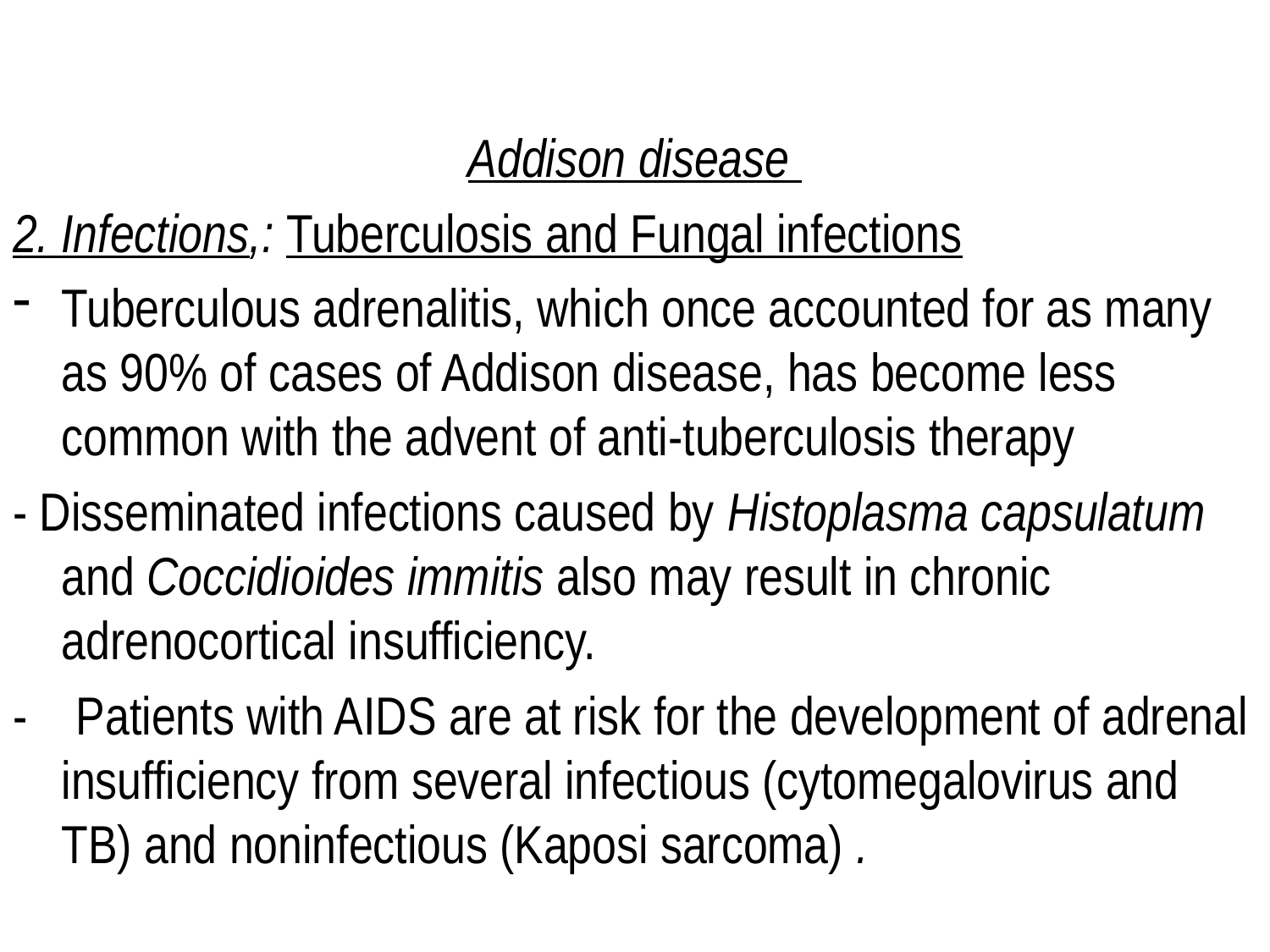

Addison disease
2. Infections,: Tuberculosis and Fungal infections
Tuberculous adrenalitis, which once accounted for as many as 90% of cases of Addison disease, has become less common with the advent of anti-tuberculosis therapy
- Disseminated infections caused by Histoplasma capsulatum and Coccidioides immitis also may result in chronic adrenocortical insufficiency.
-    Patients with AIDS are at risk for the development of adrenal insufficiency from several infectious (cytomegalovirus and TB) and noninfectious (Kaposi sarcoma) .